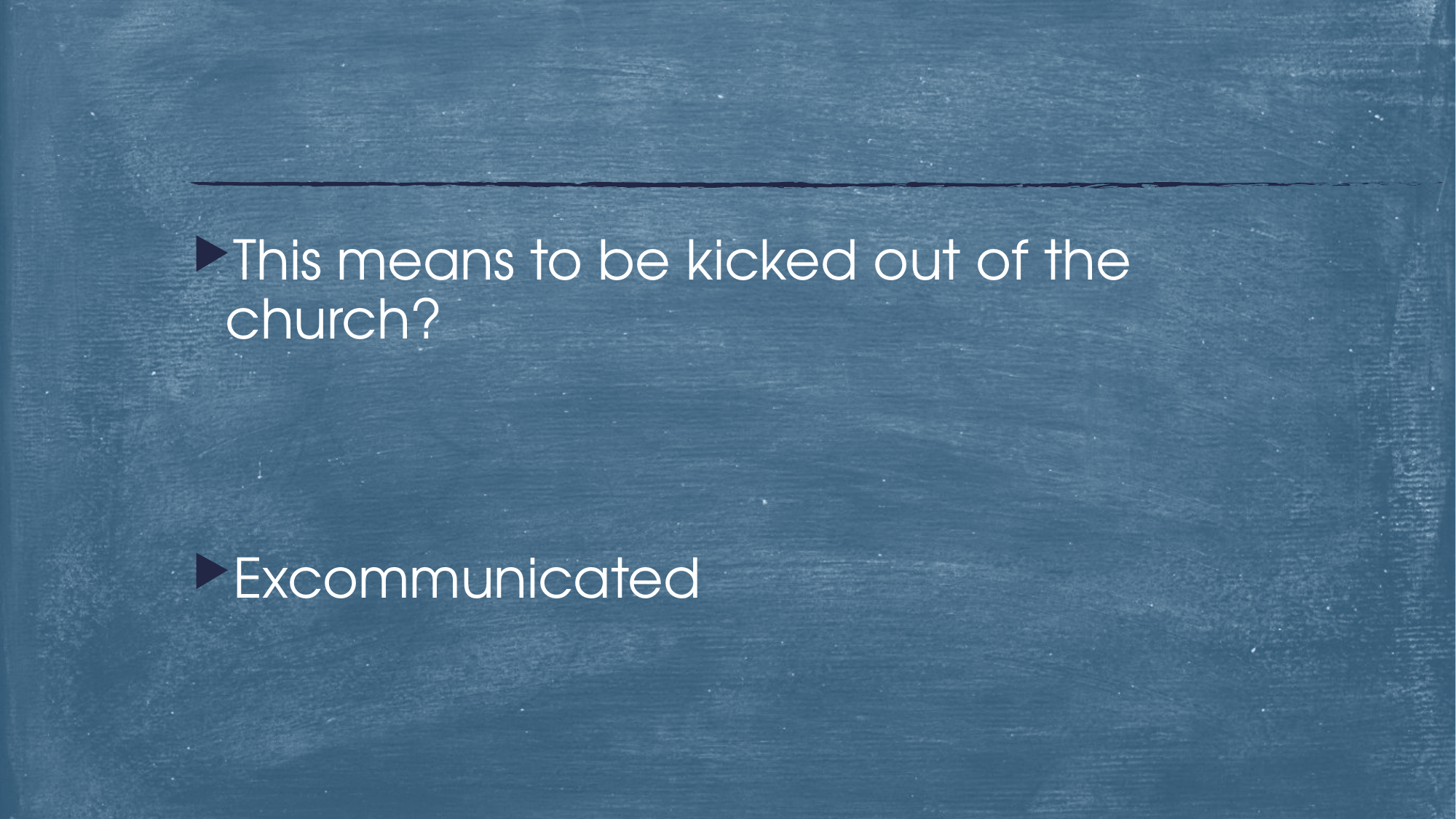

#
This means to be kicked out of the church?

Excommunicated